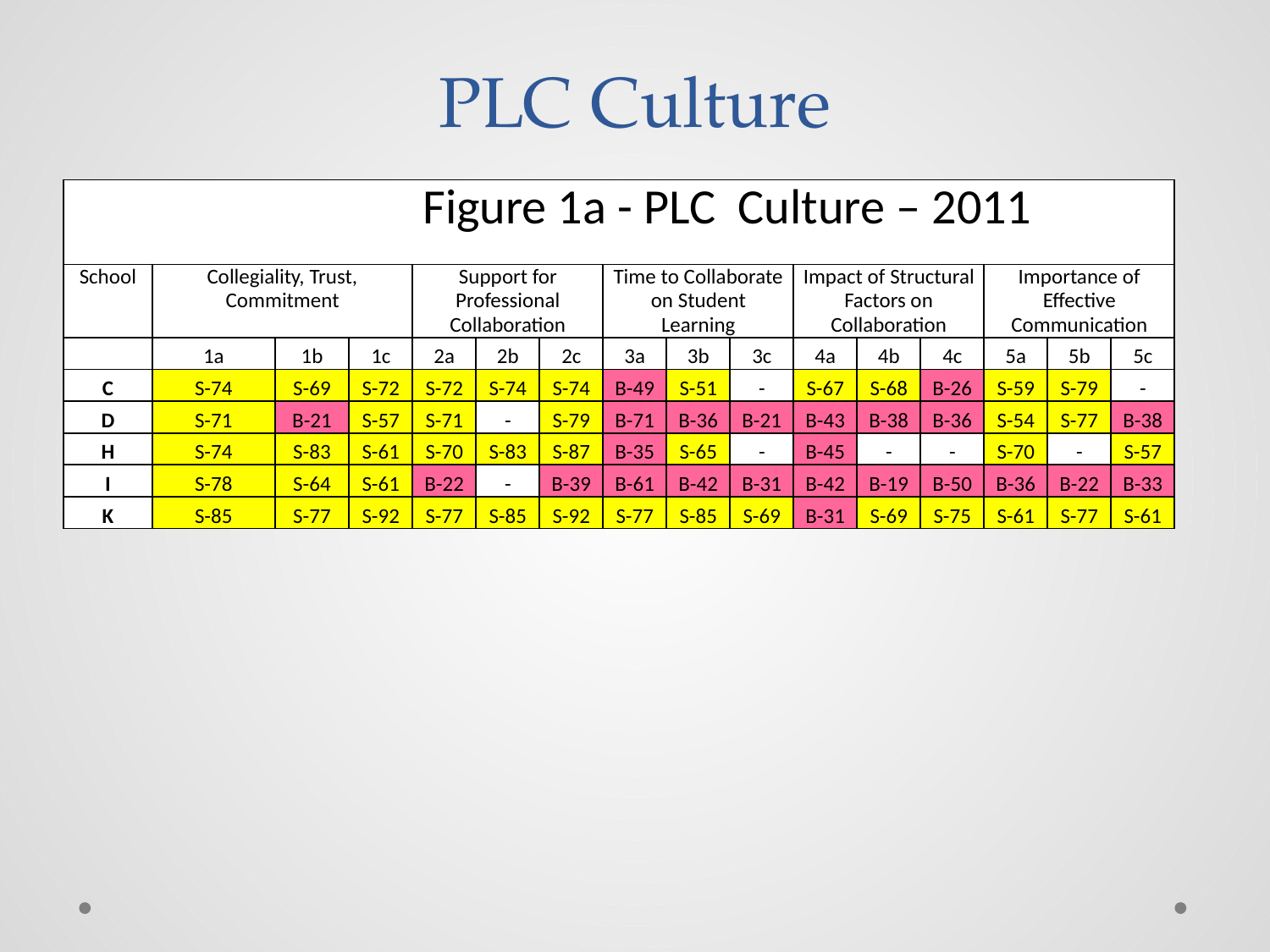

# PLC Culture
| Figure 1a - PLC Culture – 2011 |  |  |  |  |  |  |  |  |  |  |  |  |  |  |  |
| --- | --- | --- | --- | --- | --- | --- | --- | --- | --- | --- | --- | --- | --- | --- | --- |
| School | Collegiality, Trust, Commitment |  |  | Support for Professional Collaboration |  |  | Time to Collaborate on Student Learning |  |  | Impact of Structural Factors on Collaboration |  |  | Importance of Effective Communication |  |  |
|  | 1a | 1b | 1c | 2a | 2b | 2c | 3a | 3b | 3c | 4a | 4b | 4c | 5a | 5b | 5c |
| C | S-74 | S-69 | S-72 | S-72 | S-74 | S-74 | B-49 | S-51 | - | S-67 | S-68 | B-26 | S-59 | S-79 | - |
| D | S-71 | B-21 | S-57 | S-71 | - | S-79 | B-71 | B-36 | B-21 | B-43 | B-38 | B-36 | S-54 | S-77 | B-38 |
| H | S-74 | S-83 | S-61 | S-70 | S-83 | S-87 | B-35 | S-65 | - | B-45 | - | - | S-70 | - | S-57 |
| I | S-78 | S-64 | S-61 | B-22 | - | B-39 | B-61 | B-42 | B-31 | B-42 | B-19 | B-50 | B-36 | B-22 | B-33 |
| K | S-85 | S-77 | S-92 | S-77 | S-85 | S-92 | S-77 | S-85 | S-69 | B-31 | S-69 | S-75 | S-61 | S-77 | S-61 |